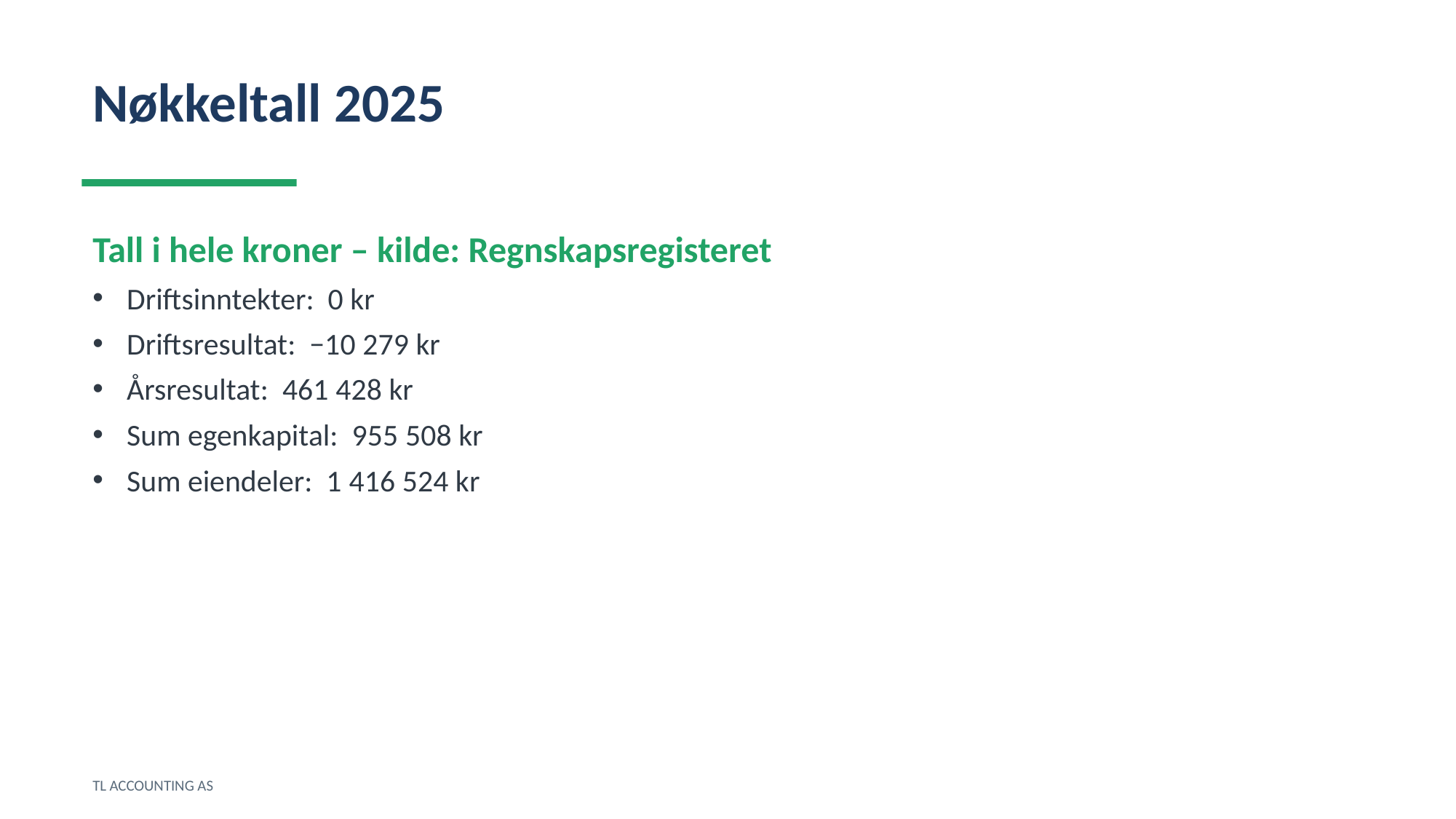

Nøkkeltall 2025

Tall i hele kroner – kilde: Regnskapsregisteret
Driftsinntekter:  0 kr
Driftsresultat:  −10 279 kr
Årsresultat:  461 428 kr
Sum egenkapital:  955 508 kr
Sum eiendeler:  1 416 524 kr
TL ACCOUNTING AS